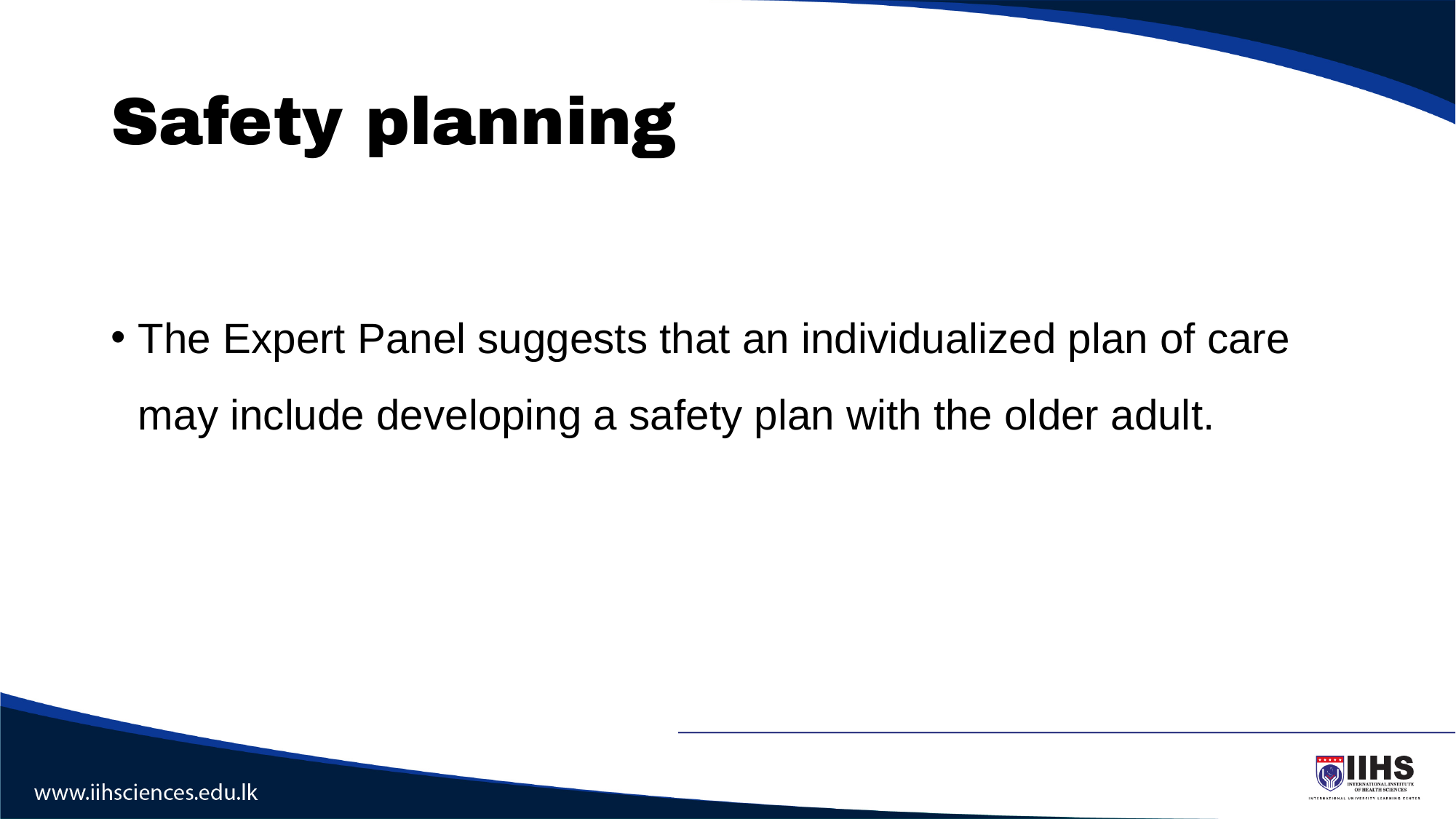

# Safety planning
The Expert Panel suggests that an individualized plan of care may include developing a safety plan with the older adult.